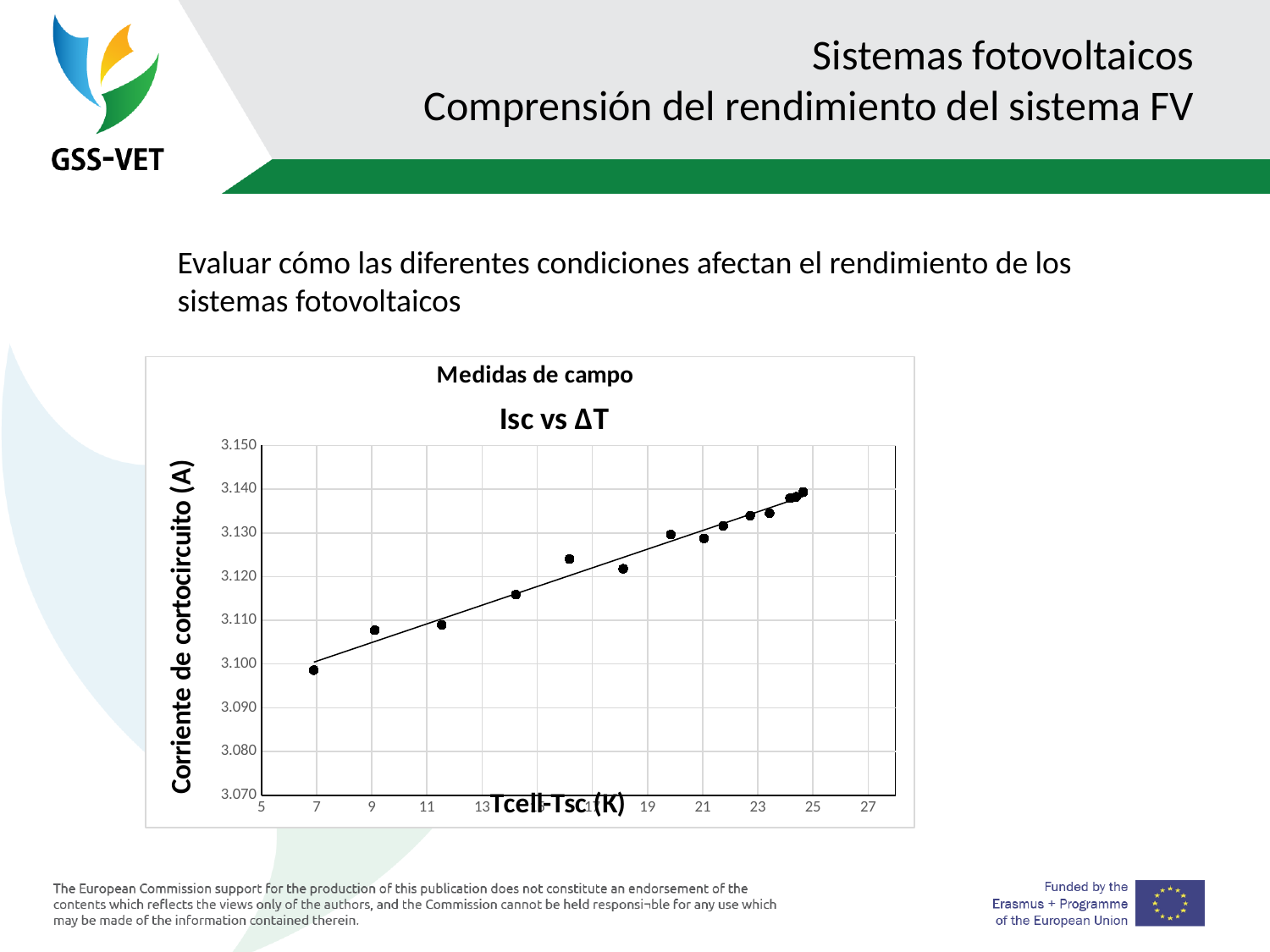

# Sistemas fotovoltaicos Comprensión del rendimiento del sistema FV
Evaluar cómo las diferentes condiciones afectan el rendimiento de los sistemas fotovoltaicos

### Chart: Ιsc vs ΔT

| Category |  |
|---|---|